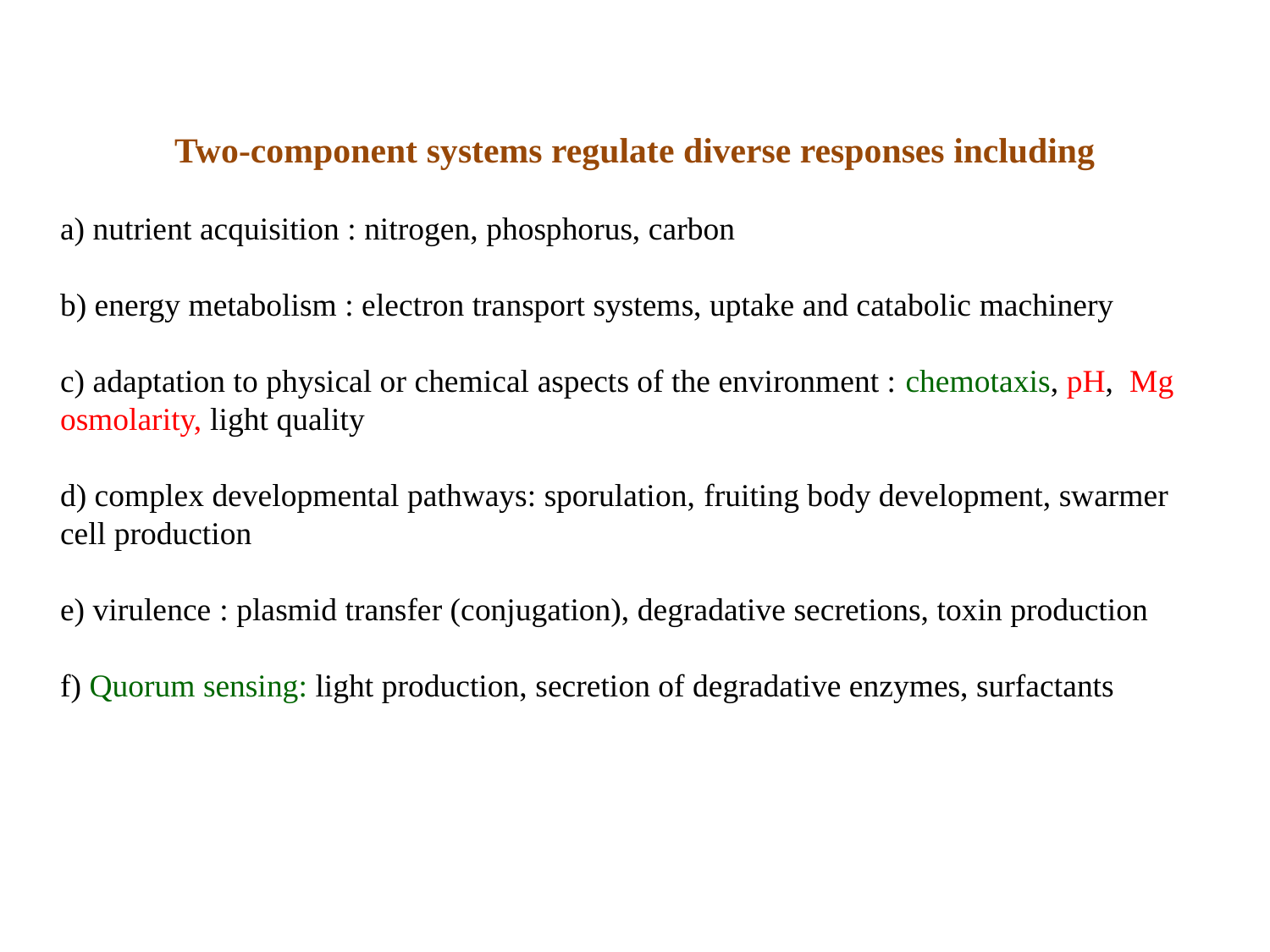

Two-component systems regulate diverse responses including

a) nutrient acquisition : nitrogen, phosphorus, carbon

b) energy metabolism : electron transport systems, uptake and catabolic machinery

c) adaptation to physical or chemical aspects of the environment : chemotaxis, pH,  Mg  osmolarity, light quality

d) complex developmental pathways: sporulation, fruiting body development, swarmer cell production

e) virulence : plasmid transfer (conjugation), degradative secretions, toxin production

f) Quorum sensing: light production, secretion of degradative enzymes, surfactants